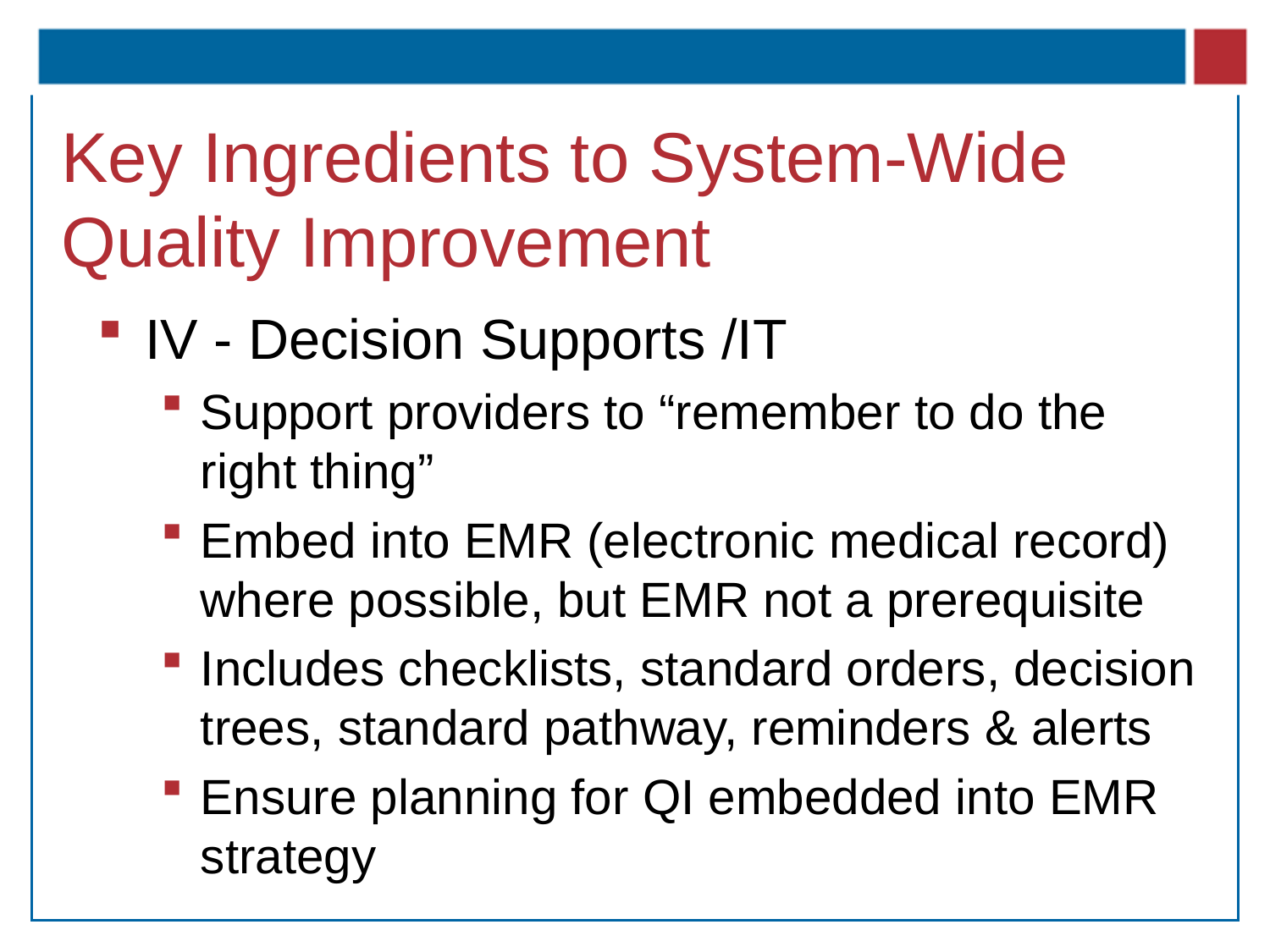

# Key Ingredients to System-Wide Quality Improvement
IV - Decision Supports /IT
Support providers to “remember to do the right thing”
Embed into EMR (electronic medical record) where possible, but EMR not a prerequisite
Includes checklists, standard orders, decision trees, standard pathway, reminders & alerts
Ensure planning for QI embedded into EMR strategy